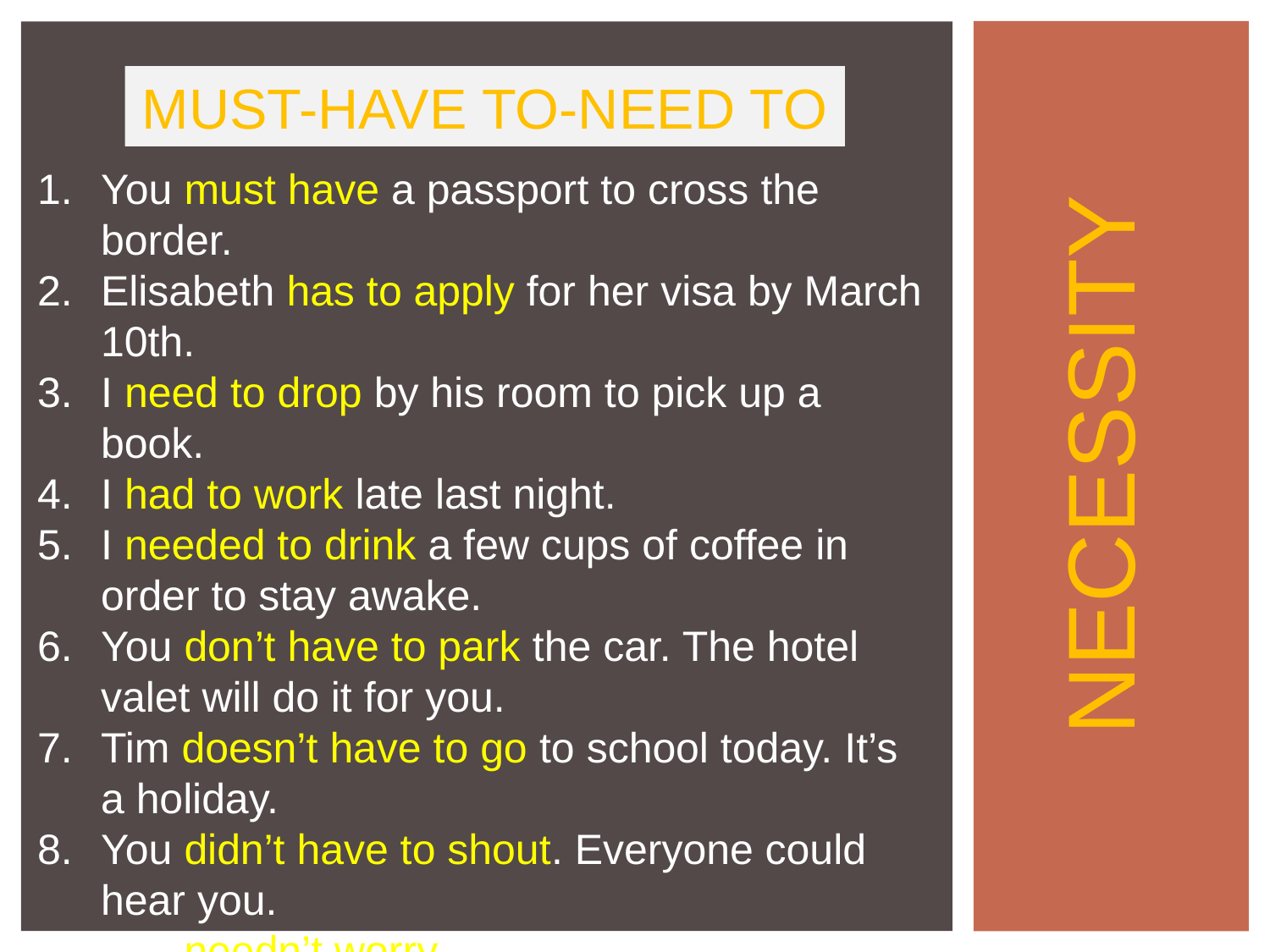

MUST-HAVE TO-NEED TO
You must have a passport to cross the border.
Elisabeth has to apply for her visa by March 10th.
I need to drop by his room to pick up a book.
I had to work late last night.
I needed to drink a few cups of coffee in order to stay awake.
You don’t have to park the car. The hotel valet will do it for you.
Tim doesn’t have to go to school today. It’s a holiday.
You didn’t have to shout. Everyone could hear you.
You needn’t worry about me. I’ll be fine.
NECESSITY